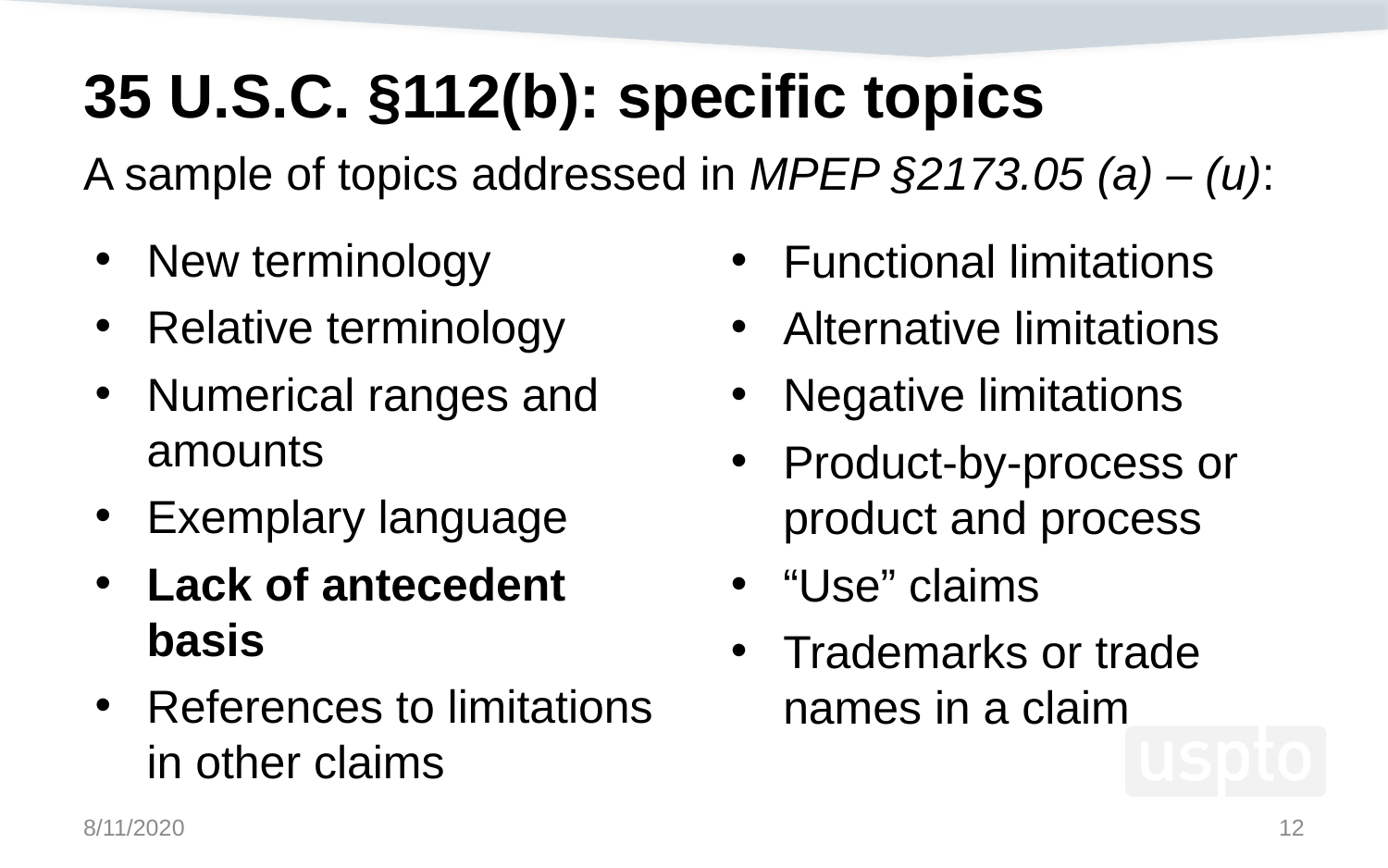

35 U.S.C. §112(b): specific topics
A sample of topics addressed in MPEP §2173.05 (a) – (u):
New terminology
Relative terminology
Numerical ranges and amounts
Exemplary language
Lack of antecedent basis
References to limitations in other claims

Functional limitations
Alternative limitations
Negative limitations
Product-by-process or product and process
“Use” claims
Trademarks or trade names in a claim

8/11/2020
12